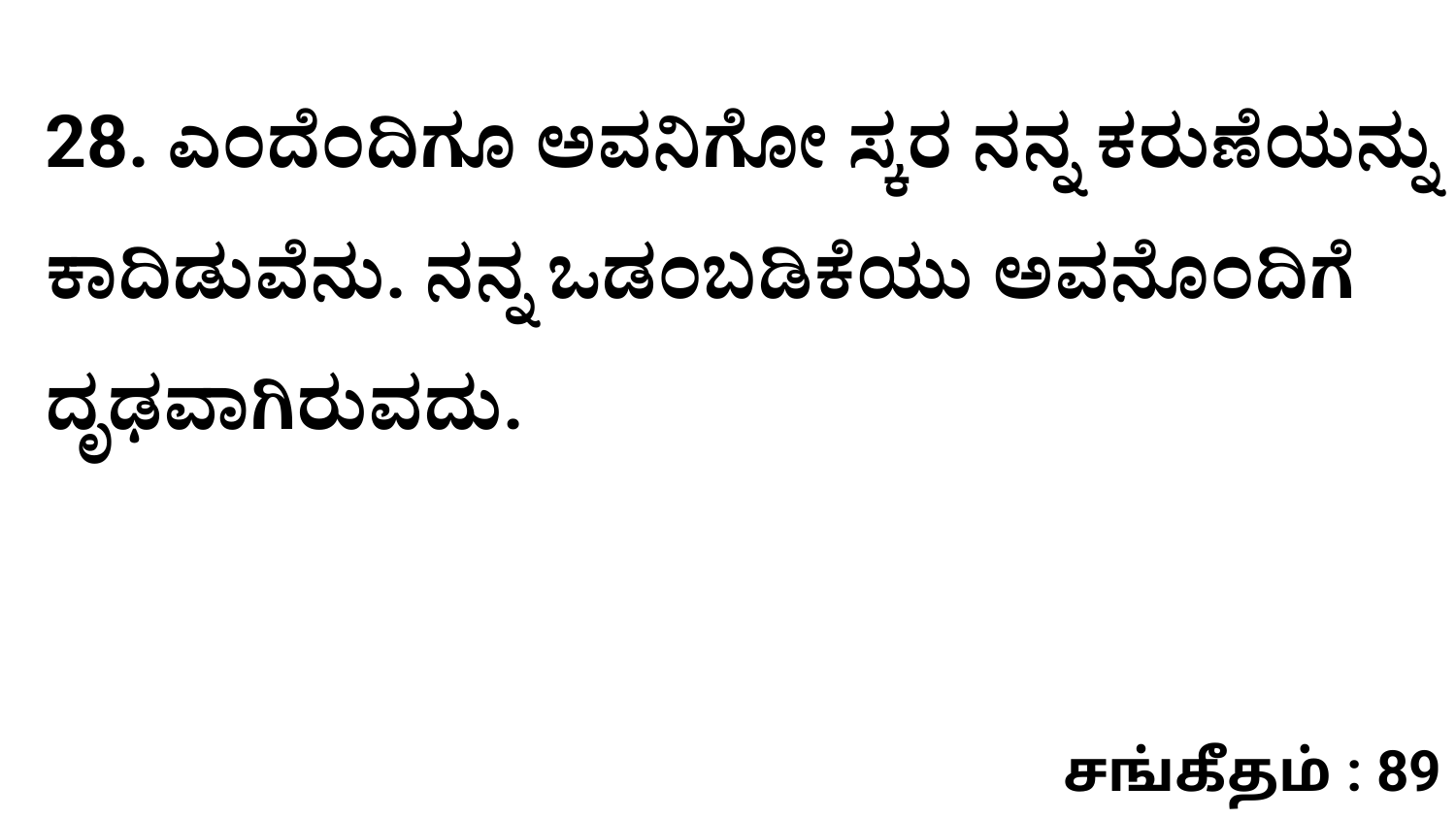

28. ಎಂದೆಂದಿಗೂ ಅವನಿಗೋ ಸ್ಕರ ನನ್ನ ಕರುಣೆಯನ್ನು ಕಾದಿಡುವೆನು. ನನ್ನ ಒಡಂಬಡಿಕೆಯು ಅವನೊಂದಿಗೆ ದೃಢವಾಗಿರುವದು.
சங்கீதம் : 89